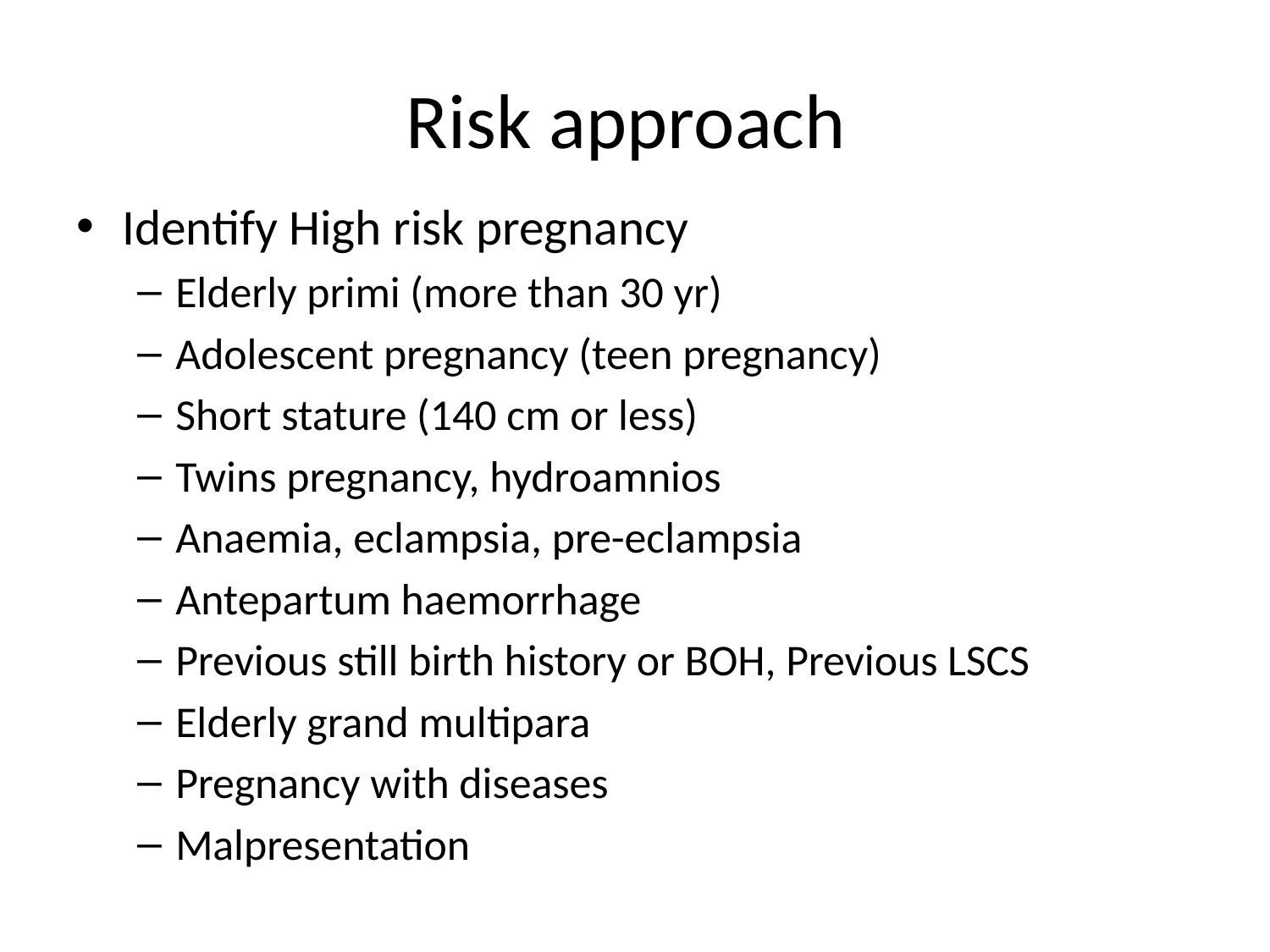

# Risk approach
Identify High risk pregnancy
Elderly primi (more than 30 yr)
Adolescent pregnancy (teen pregnancy)
Short stature (140 cm or less)
Twins pregnancy, hydroamnios
Anaemia, eclampsia, pre-eclampsia
Antepartum haemorrhage
Previous still birth history or BOH, Previous LSCS
Elderly grand multipara
Pregnancy with diseases
Malpresentation